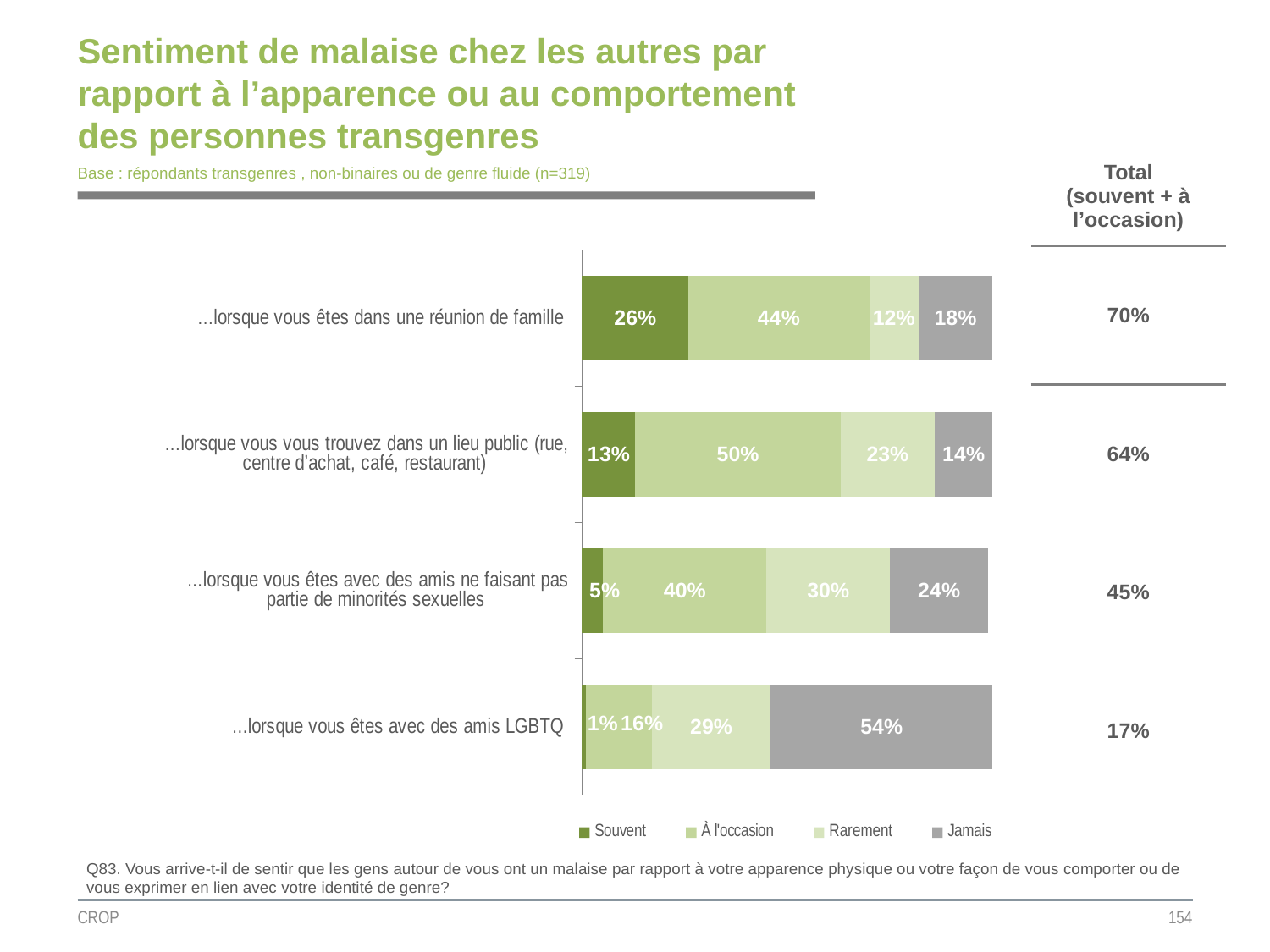

# Sentiment de malaise chez les autres par rapport à l’apparence ou au comportement des personnes transgenres
| Total (souvent + à l’occasion) |
| --- |
| 70% |
| 64% |
| 45% |
| 17% |
Base : répondants transgenres , non-binaires ou de genre fluide (n=319)

### Chart

| Category | Souvent | À l'occasion | Rarement | Jamais |
|---|---|---|---|---|
| ...lorsque vous êtes dans une réunion de famille  | 0.26 | 0.44 | 0.12 | 0.18 |
| ...lorsque vous vous trouvez dans un lieu public (rue, centre d’achat, café, restaurant)  | 0.13 | 0.5 | 0.23 | 0.14 |
| ...lorsque vous êtes avec des amis ne faisant pas partie de minorités sexuelles  | 0.05 | 0.4 | 0.3 | 0.24 |
| ...lorsque vous êtes avec des amis LGBTQ  | 0.01 | 0.16 | 0.29 | 0.54 |
Q83. Vous arrive-t-il de sentir que les gens autour de vous ont un malaise par rapport à votre apparence physique ou votre façon de vous comporter ou de vous exprimer en lien avec votre identité de genre?
CROP
154